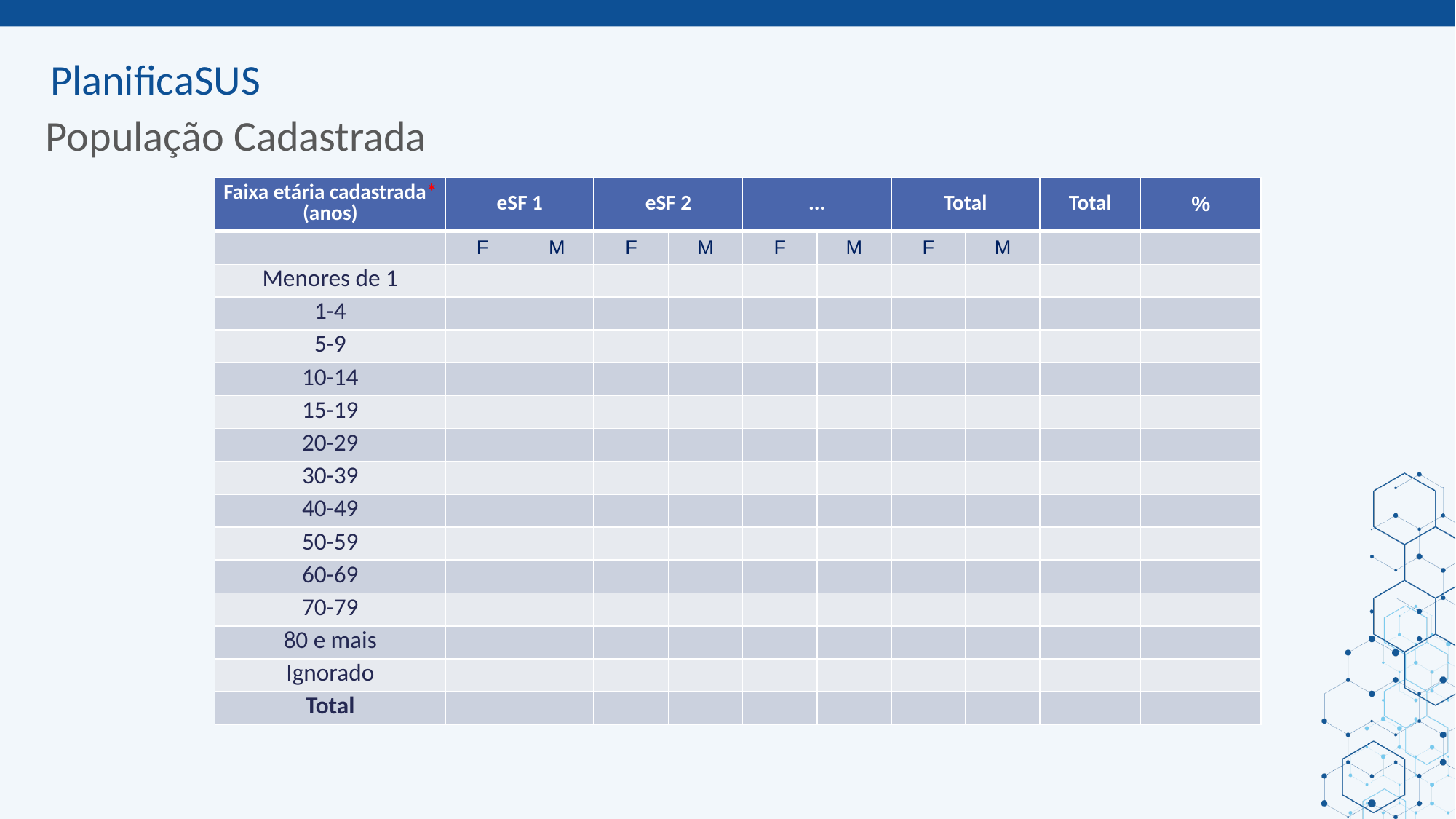

ORIENTAÇÕES:

Slide corpo TUTORIA
Fonte de sub-título: calibri 28 - cor do marcador
Corpo do texto: calibri 22 – azul
Manter os marcadores
Máximo cinco tópicos por slide
Tópicos alinhados à esquerda

# População Cadastrada
| Faixa etária cadastrada\* (anos) | eSF 1 |  | eSF 2 |  | ... |  | Total |  | Total | % |
| --- | --- | --- | --- | --- | --- | --- | --- | --- | --- | --- |
|  | F | M | F | M | F | M | F | M |  |  |
| Menores de 1 |  |  |  |  |  |  |  |  |  |  |
| 1-4 |  |  |  |  |  |  |  |  |  |  |
| 5-9 |  |  |  |  |  |  |  |  |  |  |
| 10-14 |  |  |  |  |  |  |  |  |  |  |
| 15-19 |  |  |  |  |  |  |  |  |  |  |
| 20-29 |  |  |  |  |  |  |  |  |  |  |
| 30-39 |  |  |  |  |  |  |  |  |  |  |
| 40-49 |  |  |  |  |  |  |  |  |  |  |
| 50-59 |  |  |  |  |  |  |  |  |  |  |
| 60-69 |  |  |  |  |  |  |  |  |  |  |
| 70-79 |  |  |  |  |  |  |  |  |  |  |
| 80 e mais |  |  |  |  |  |  |  |  |  |  |
| Ignorado |  |  |  |  |  |  |  |  |  |  |
| Total |  |  |  |  |  |  |  |  |  |  |